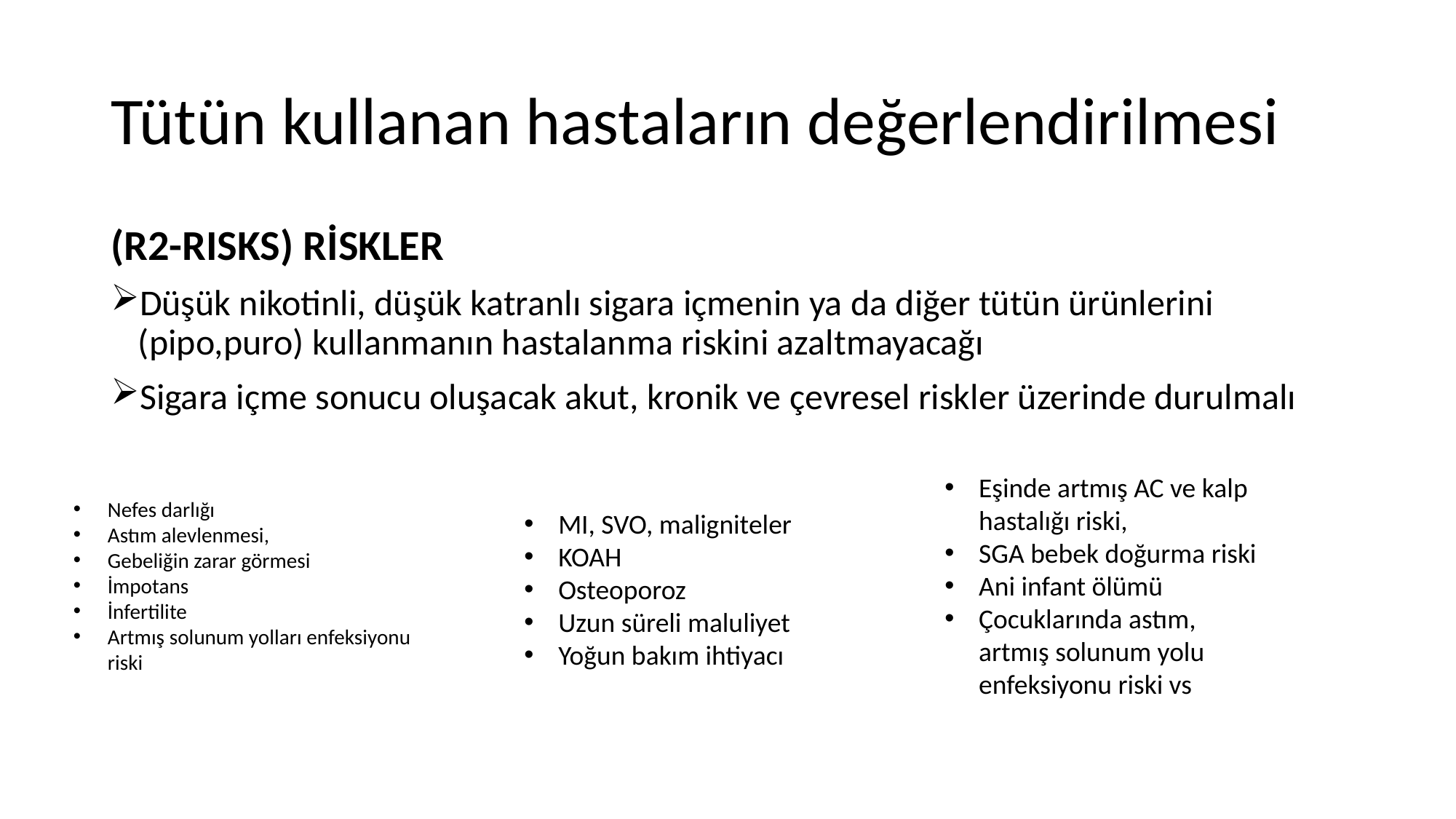

# Tütün kullanan hastaların değerlendirilmesi
(R2-RISKS) RİSKLER
Düşük nikotinli, düşük katranlı sigara içmenin ya da diğer tütün ürünlerini (pipo,puro) kullanmanın hastalanma riskini azaltmayacağı
Sigara içme sonucu oluşacak akut, kronik ve çevresel riskler üzerinde durulmalı

Eşinde artmış AC ve kalp hastalığı riski,
SGA bebek doğurma riski
Ani infant ölümü
Çocuklarında astım, artmış solunum yolu enfeksiyonu riski vs
Nefes darlığı
Astım alevlenmesi,
Gebeliğin zarar görmesi
İmpotans
İnfertilite
Artmış solunum yolları enfeksiyonu riski
MI, SVO, maligniteler
KOAH
Osteoporoz
Uzun süreli maluliyet
Yoğun bakım ihtiyacı